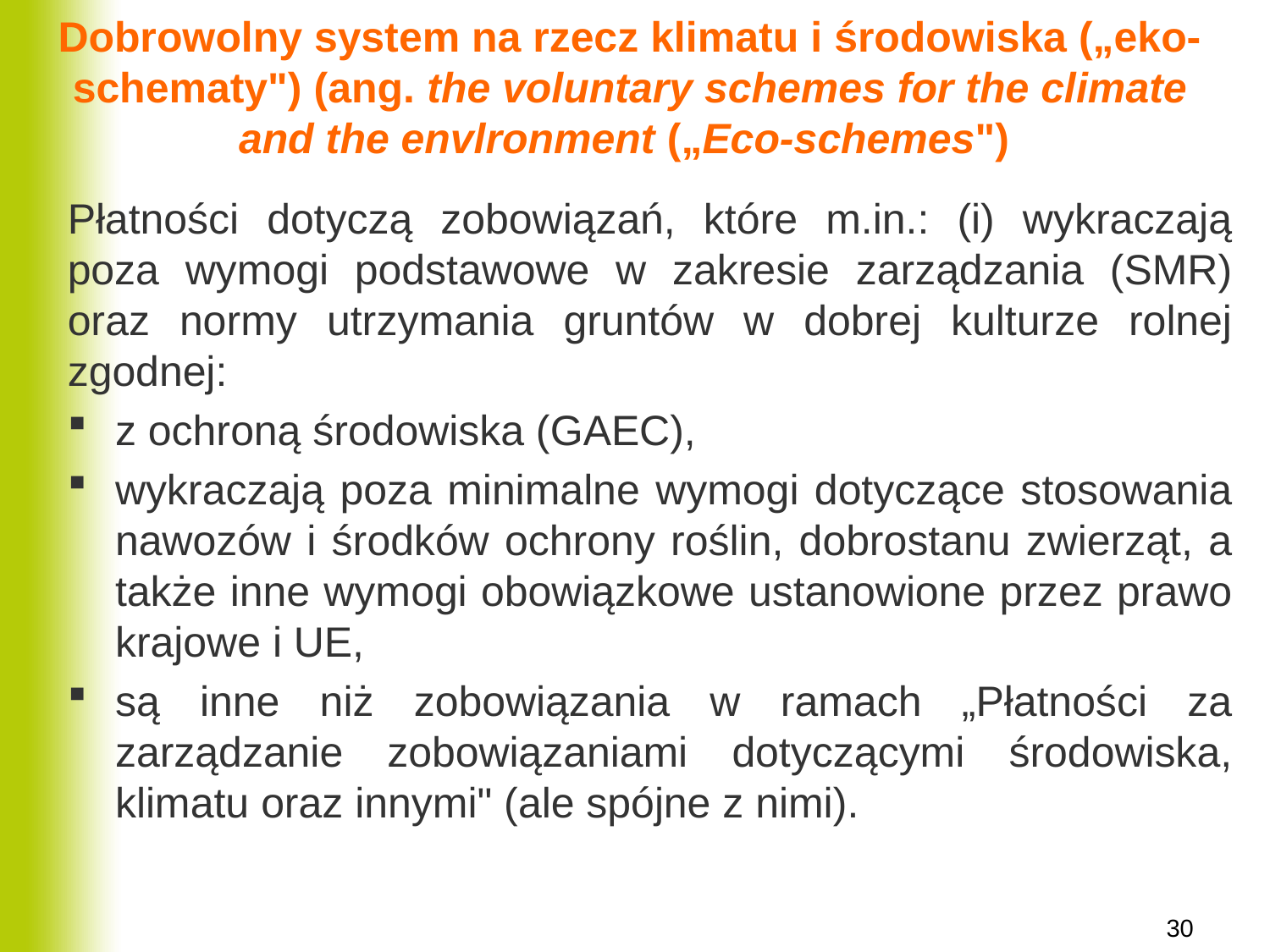

# Dobrowolny system na rzecz klimatu i środowiska („eko-schematy") (ang. the voluntary schemes for the climate and the envlronment („Eco-schemes")

Płatności dotyczą zobowiązań, które m.in.: (i) wykraczają poza wymogi podstawowe w zakresie zarządzania (SMR) oraz normy utrzymania gruntów w dobrej kulturze rolnej zgodnej:
z ochroną środowiska (GAEC),
wykraczają poza minimalne wymogi dotyczące stosowania nawozów i środków ochrony roślin, dobrostanu zwierząt, a także inne wymogi obowiązkowe ustanowione przez prawo krajowe i UE,
są inne niż zobowiązania w ramach „Płatności za zarządzanie zobowiązaniami dotyczącymi środowiska, klimatu oraz innymi" (ale spójne z nimi).
30